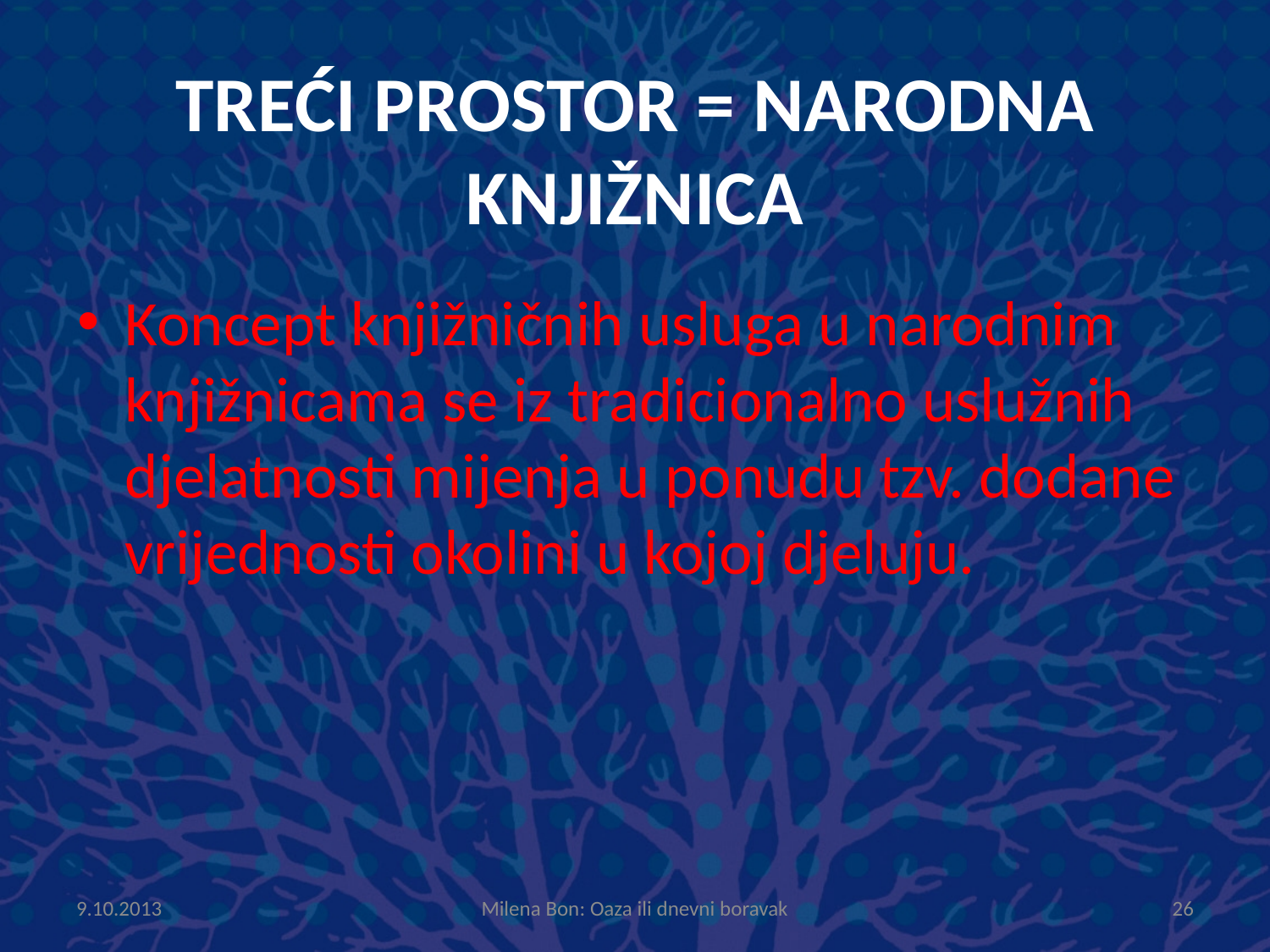

# Treći prostor = narodna knjižnica
Koncept knjižničnih usluga u narodnim knjižnicama se iz tradicionalno uslužnih djelatnosti mijenja u ponudu tzv. dodane vrijednosti okolini u kojoj djeluju.
9.10.2013
Milena Bon: Oaza ili dnevni boravak
26